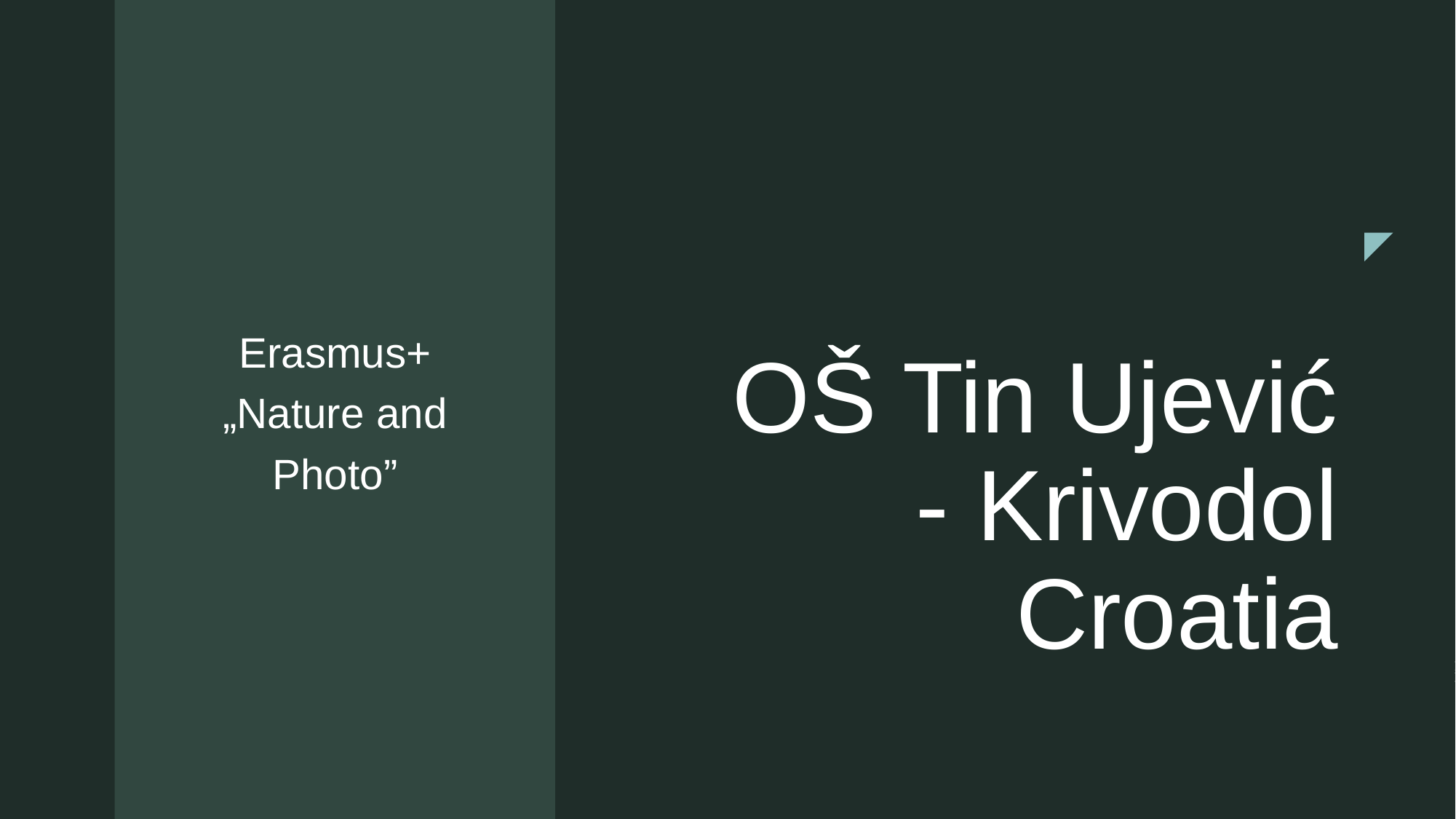

Erasmus+ „Nature and Photo”
# OŠ Tin Ujević - Krivodol Croatia